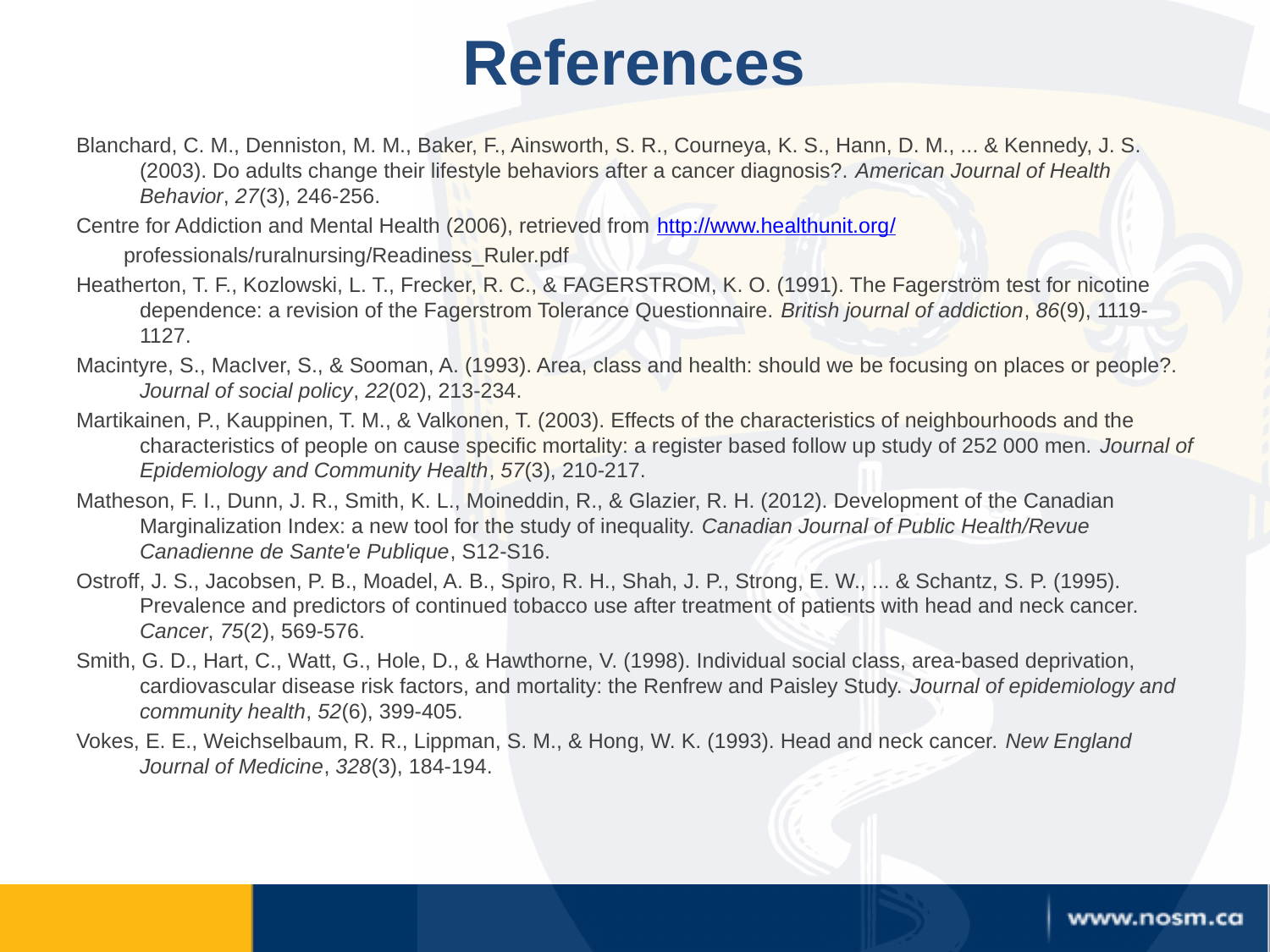

# References
Blanchard, C. M., Denniston, M. M., Baker, F., Ainsworth, S. R., Courneya, K. S., Hann, D. M., ... & Kennedy, J. S. (2003). Do adults change their lifestyle behaviors after a cancer diagnosis?. American Journal of Health Behavior, 27(3), 246-256.
Centre for Addiction and Mental Health (2006), retrieved from http://www.healthunit.org/
        professionals/ruralnursing/Readiness_Ruler.pdf
Heatherton, T. F., Kozlowski, L. T., Frecker, R. C., & FAGERSTROM, K. O. (1991). The Fagerström test for nicotine dependence: a revision of the Fagerstrom Tolerance Questionnaire. British journal of addiction, 86(9), 1119-1127.
Macintyre, S., MacIver, S., & Sooman, A. (1993). Area, class and health: should we be focusing on places or people?. Journal of social policy, 22(02), 213-234.
Martikainen, P., Kauppinen, T. M., & Valkonen, T. (2003). Effects of the characteristics of neighbourhoods and the characteristics of people on cause specific mortality: a register based follow up study of 252 000 men. Journal of Epidemiology and Community Health, 57(3), 210-217.
Matheson, F. I., Dunn, J. R., Smith, K. L., Moineddin, R., & Glazier, R. H. (2012). Development of the Canadian Marginalization Index: a new tool for the study of inequality. Canadian Journal of Public Health/Revue Canadienne de Sante'e Publique, S12-S16.
Ostroff, J. S., Jacobsen, P. B., Moadel, A. B., Spiro, R. H., Shah, J. P., Strong, E. W., ... & Schantz, S. P. (1995). Prevalence and predictors of continued tobacco use after treatment of patients with head and neck cancer. Cancer, 75(2), 569-576.
Smith, G. D., Hart, C., Watt, G., Hole, D., & Hawthorne, V. (1998). Individual social class, area-based deprivation, cardiovascular disease risk factors, and mortality: the Renfrew and Paisley Study. Journal of epidemiology and community health, 52(6), 399-405.
Vokes, E. E., Weichselbaum, R. R., Lippman, S. M., & Hong, W. K. (1993). Head and neck cancer. New England Journal of Medicine, 328(3), 184-194.